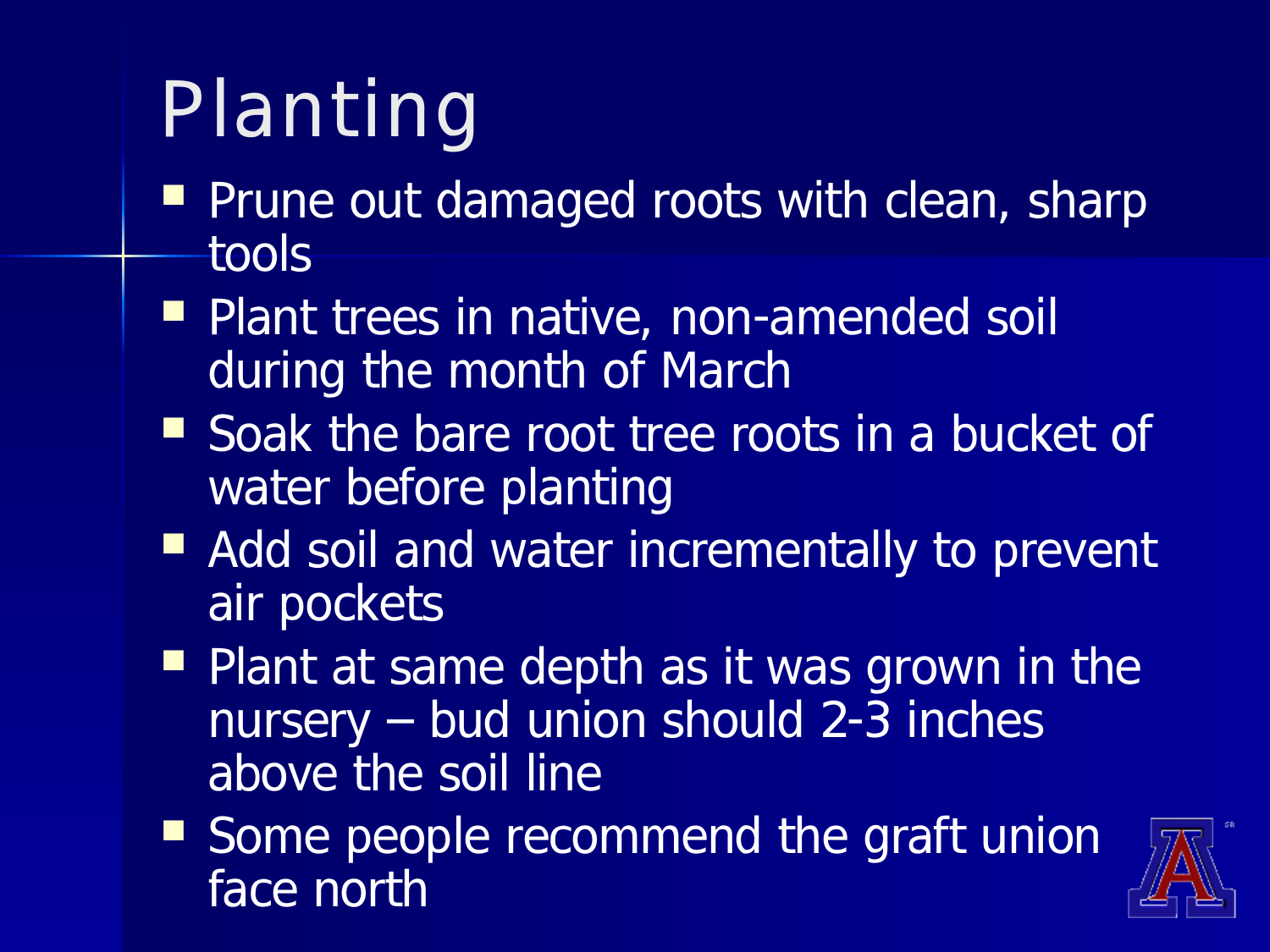

# Planting
Prune out damaged roots with clean, sharp tools
Plant trees in native, non-amended soil during the month of March
Soak the bare root tree roots in a bucket of water before planting
Add soil and water incrementally to prevent air pockets
Plant at same depth as it was grown in the nursery – bud union should 2-3 inches above the soil line
Some people recommend the graft union face north